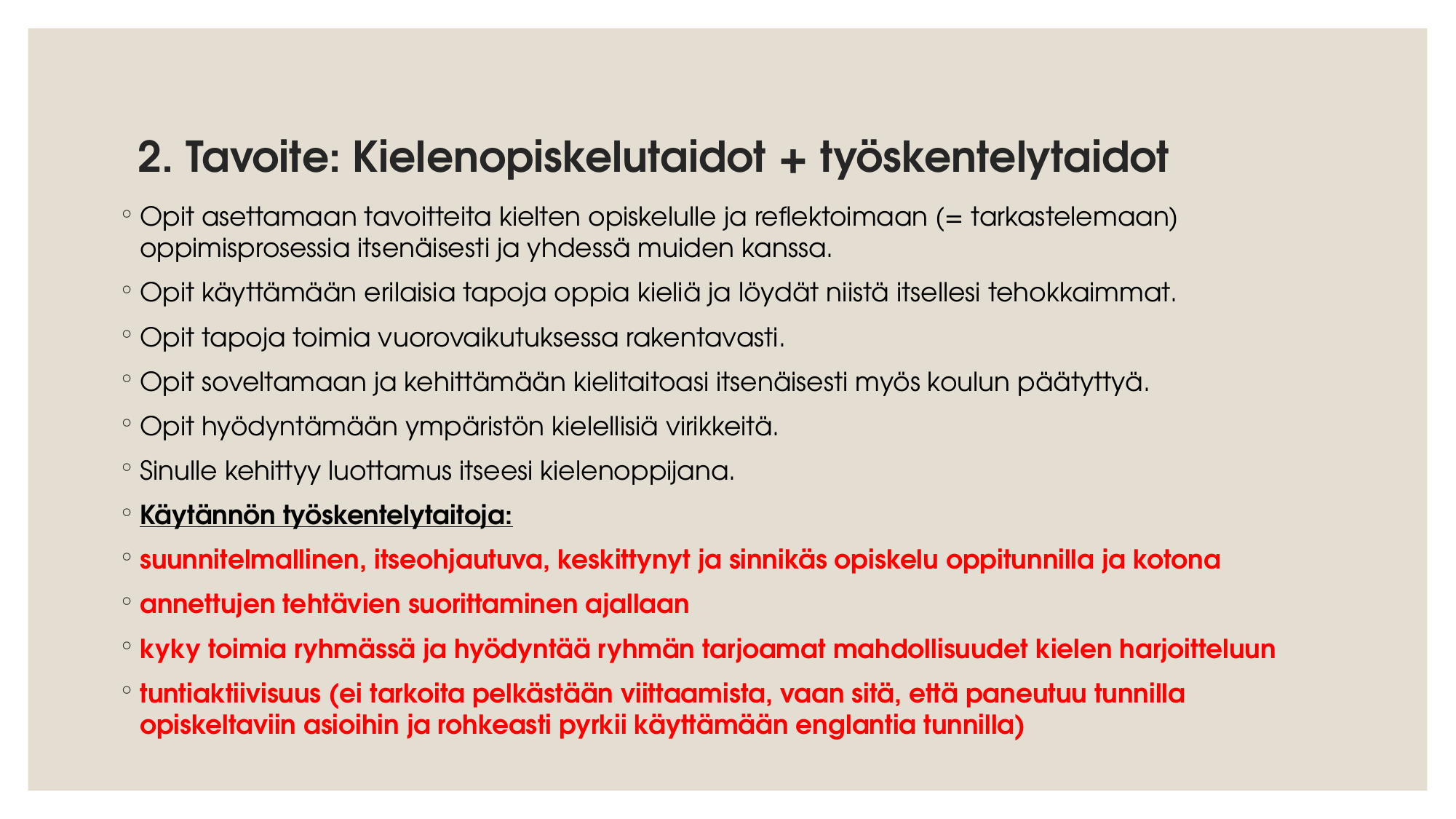

# 2. Tavoite: Kielenopiskelutaidot + työskentelytaidot
Opit asettamaan tavoitteita kielten opiskelulle ja reflektoimaan (= tarkastelemaan) oppimisprosessia itsenäisesti ja yhdessä muiden kanssa.
Opit käyttämään erilaisia tapoja oppia kieliä ja löydät niistä itsellesi tehokkaimmat.
Opit tapoja toimia vuorovaikutuksessa rakentavasti.
Opit soveltamaan ja kehittämään kielitaitoasi itsenäisesti myös koulun päätyttyä.
Opit hyödyntämään ympäristön kielellisiä virikkeitä.
Sinulle kehittyy luottamus itseesi kielenoppijana.
Käytännön työskentelytaitoja:
suunnitelmallinen, itseohjautuva, keskittynyt ja sinnikäs opiskelu oppitunnilla ja kotona
annettujen tehtävien suorittaminen ajallaan
kyky toimia ryhmässä ja hyödyntää ryhmän tarjoamat mahdollisuudet kielen harjoitteluun
tuntiaktiivisuus (ei tarkoita pelkästään viittaamista, vaan sitä, että paneutuu tunnilla opiskeltaviin asioihin ja rohkeasti pyrkii käyttämään englantia tunnilla)